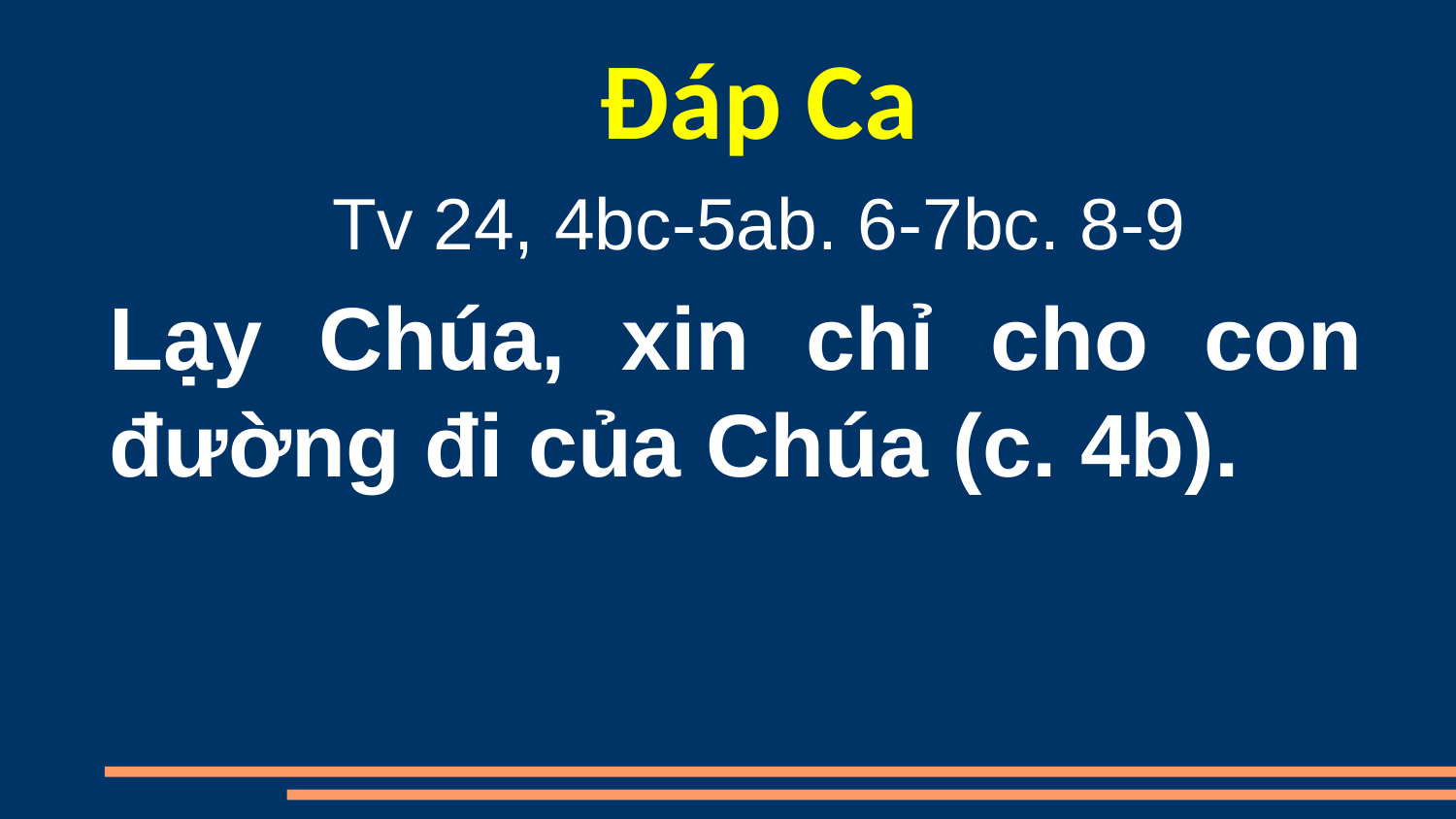

Đáp Ca
Tv 24, 4bc-5ab. 6-7bc. 8-9
Lạy Chúa, xin chỉ cho con đường đi của Chúa (c. 4b).